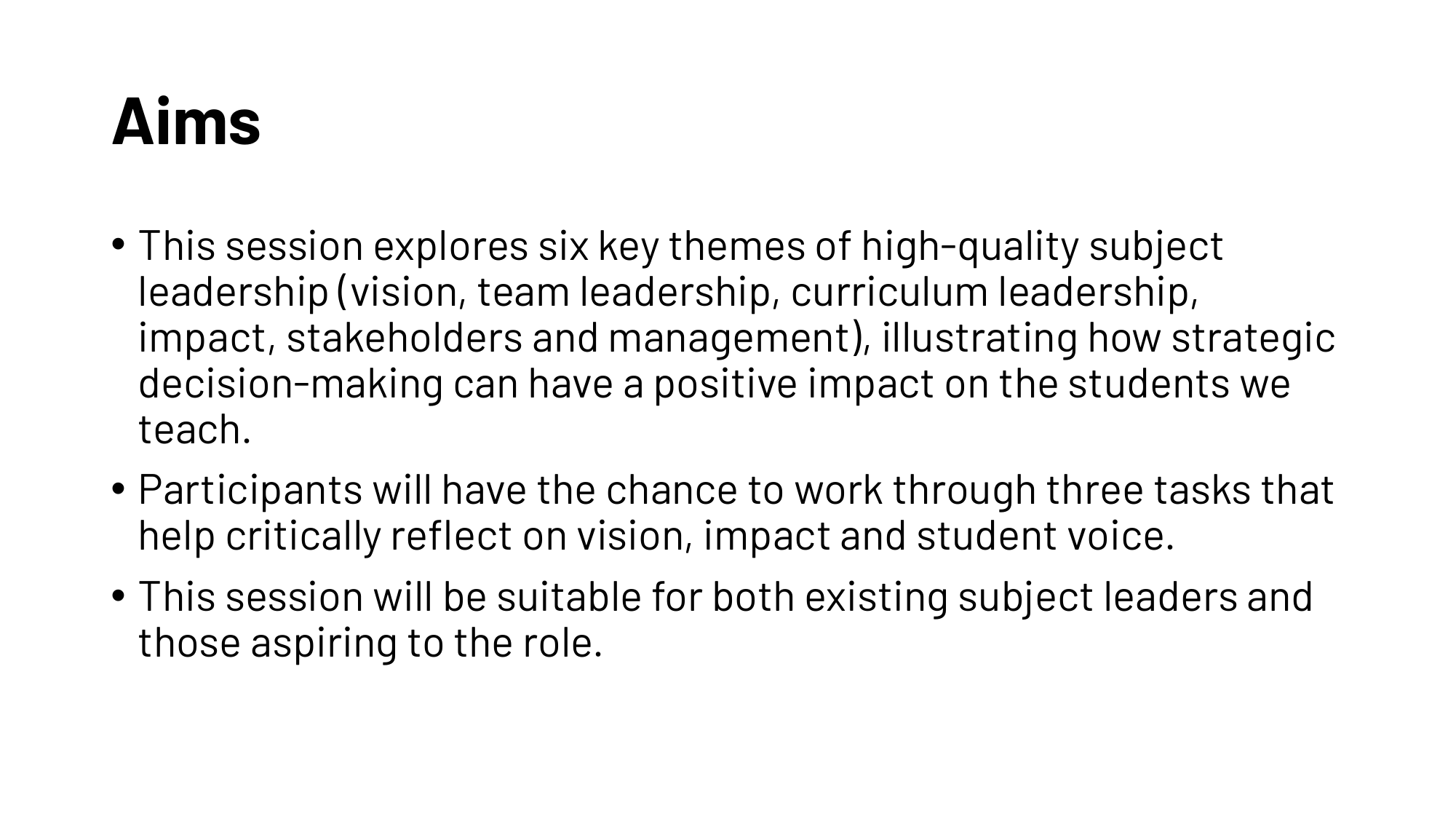

# Aims
This session explores six key themes of high-quality subject leadership (vision, team leadership, curriculum leadership, impact, stakeholders and management), illustrating how strategic decision-making can have a positive impact on the students we teach.
Participants will have the chance to work through three tasks that help critically reflect on vision, impact and student voice.
This session will be suitable for both existing subject leaders and those aspiring to the role.